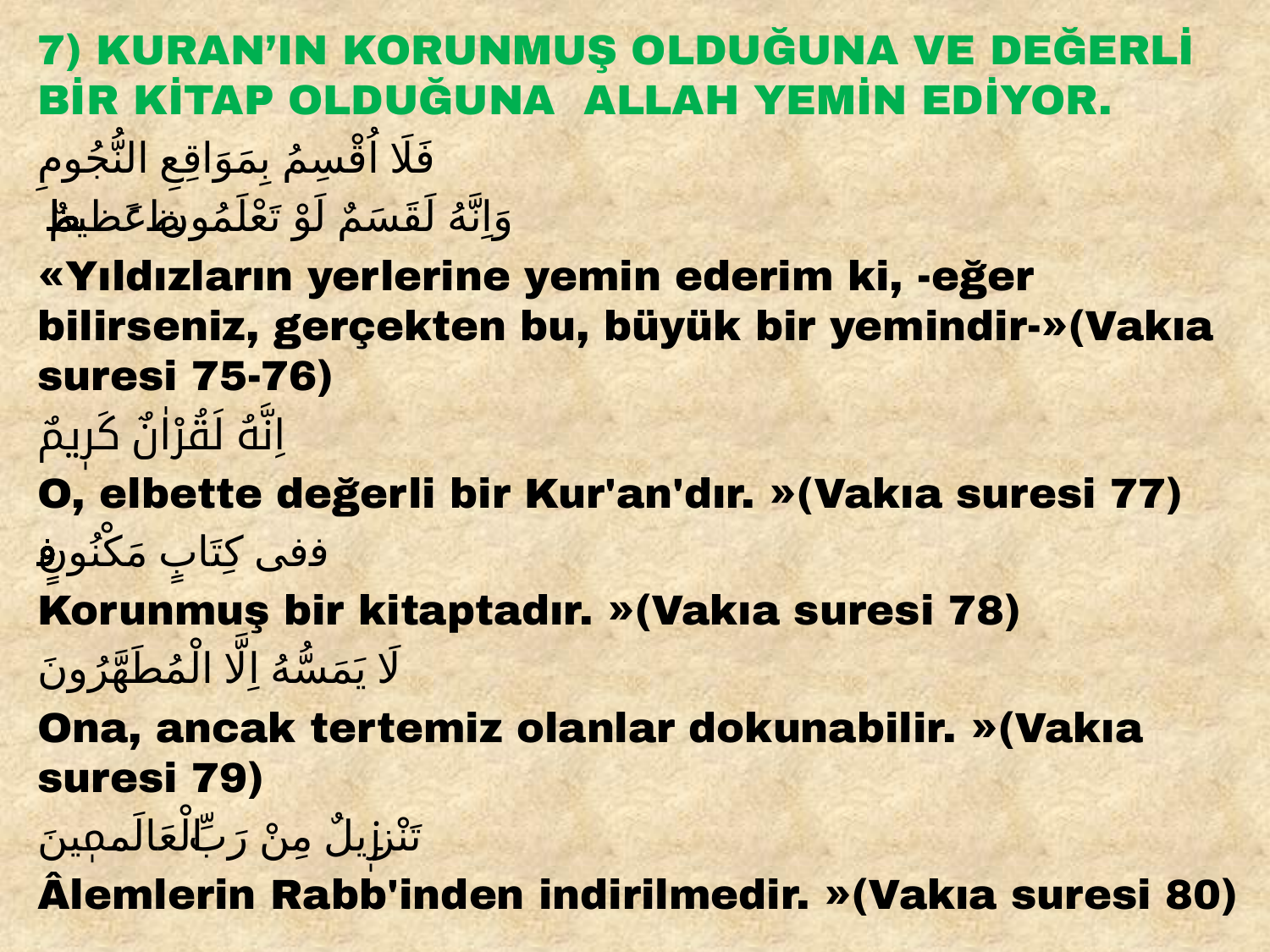

7) KURAN’IN KORUNMUŞ OLDUĞUNA VE DEĞERLİ BİR KİTAP OLDUĞUNA  ALLAH YEMİN EDİYOR.
فَلَا اُقْسِمُ بِمَوَاقِعِ النُّجُومِ
 وَاِنَّهُ لَقَسَمٌ لَوْ تَعْلَمُونَ عَظٖيمٌ
«Yıldızların yerlerine yemin ederim ki, -eğer bilirseniz, gerçekten bu, büyük bir yemindir-»(Vakıa suresi 75-76)
اِنَّهُ لَقُرْاٰنٌ كَرٖيمٌ
O, elbette değerli bir Kur'an'dır. »(Vakıa suresi 77)
فٖى كِتَابٍ مَكْنُونٍ
Korunmuş bir kitaptadır. »(Vakıa suresi 78)
لَا يَمَسُّهُ اِلَّا الْمُطَهَّرُونَ
Ona, ancak tertemiz olanlar dokunabilir. »(Vakıa suresi 79)
تَنْزٖيلٌ مِنْ رَبِّ الْعَالَمٖينَ
Âlemlerin Rabb'inden indirilmedir. »(Vakıa suresi 80)